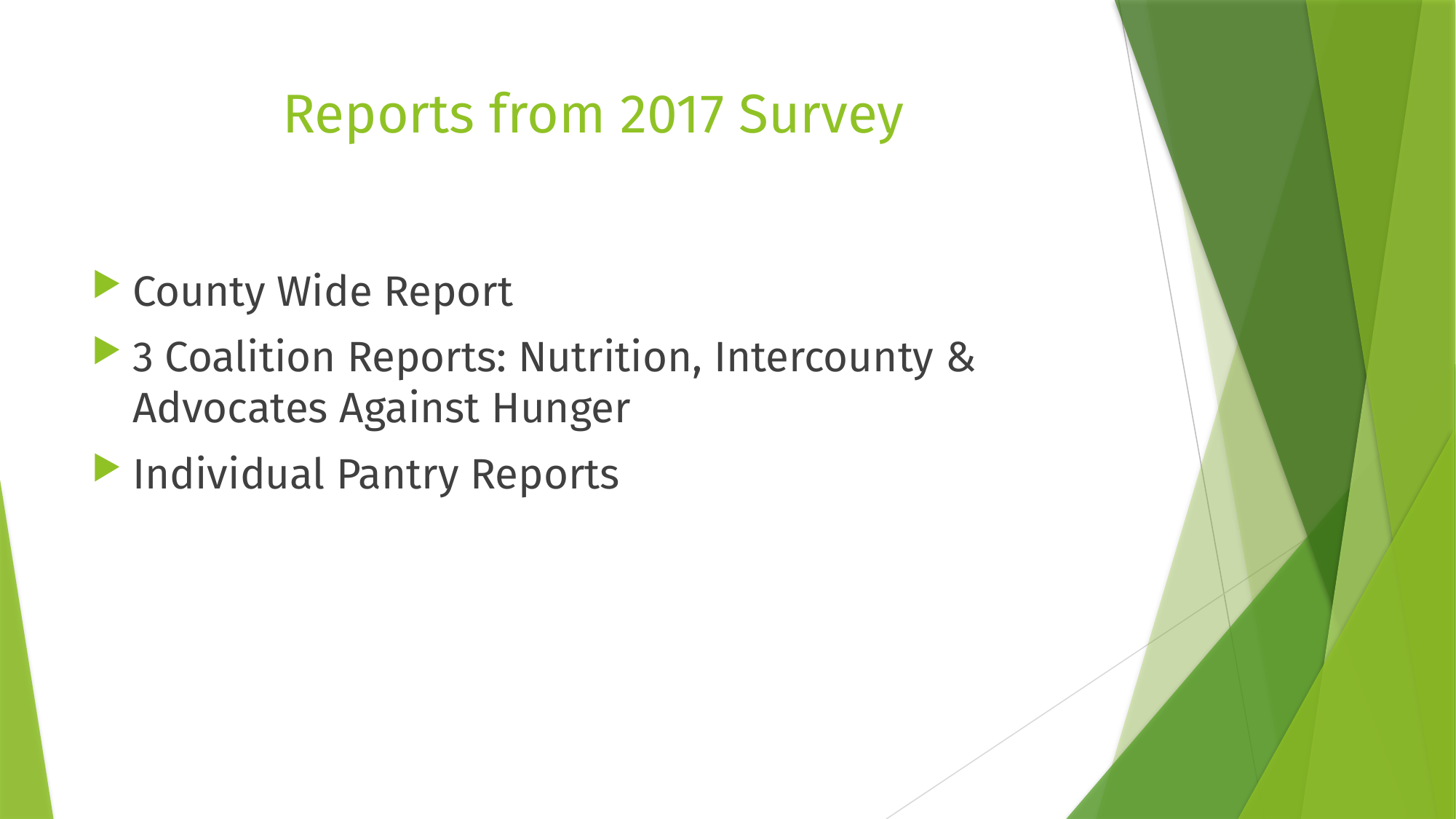

# Reports from 2017 Survey
County Wide Report
3 Coalition Reports: Nutrition, Intercounty & Advocates Against Hunger
Individual Pantry Reports